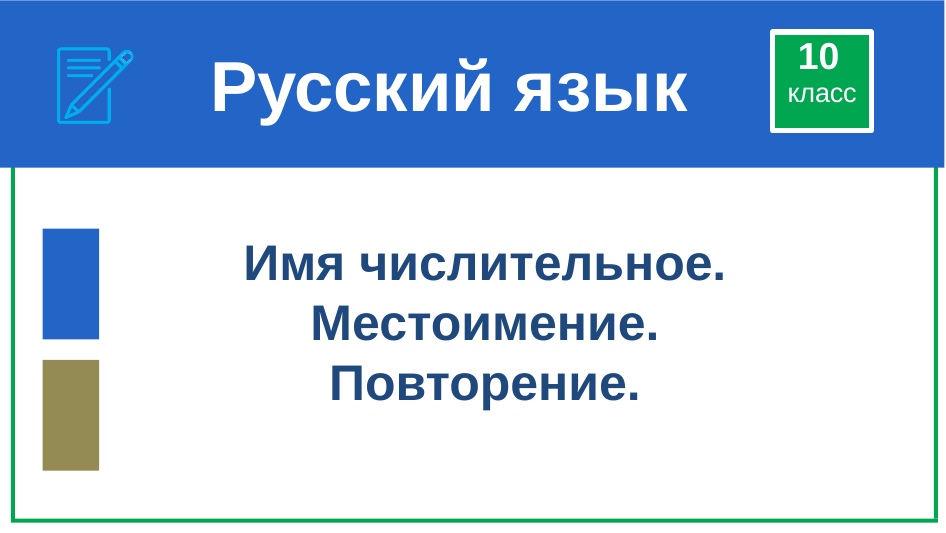

10

# Русский язык

класс
Имя числительное.
Местоимение.
Повторение.